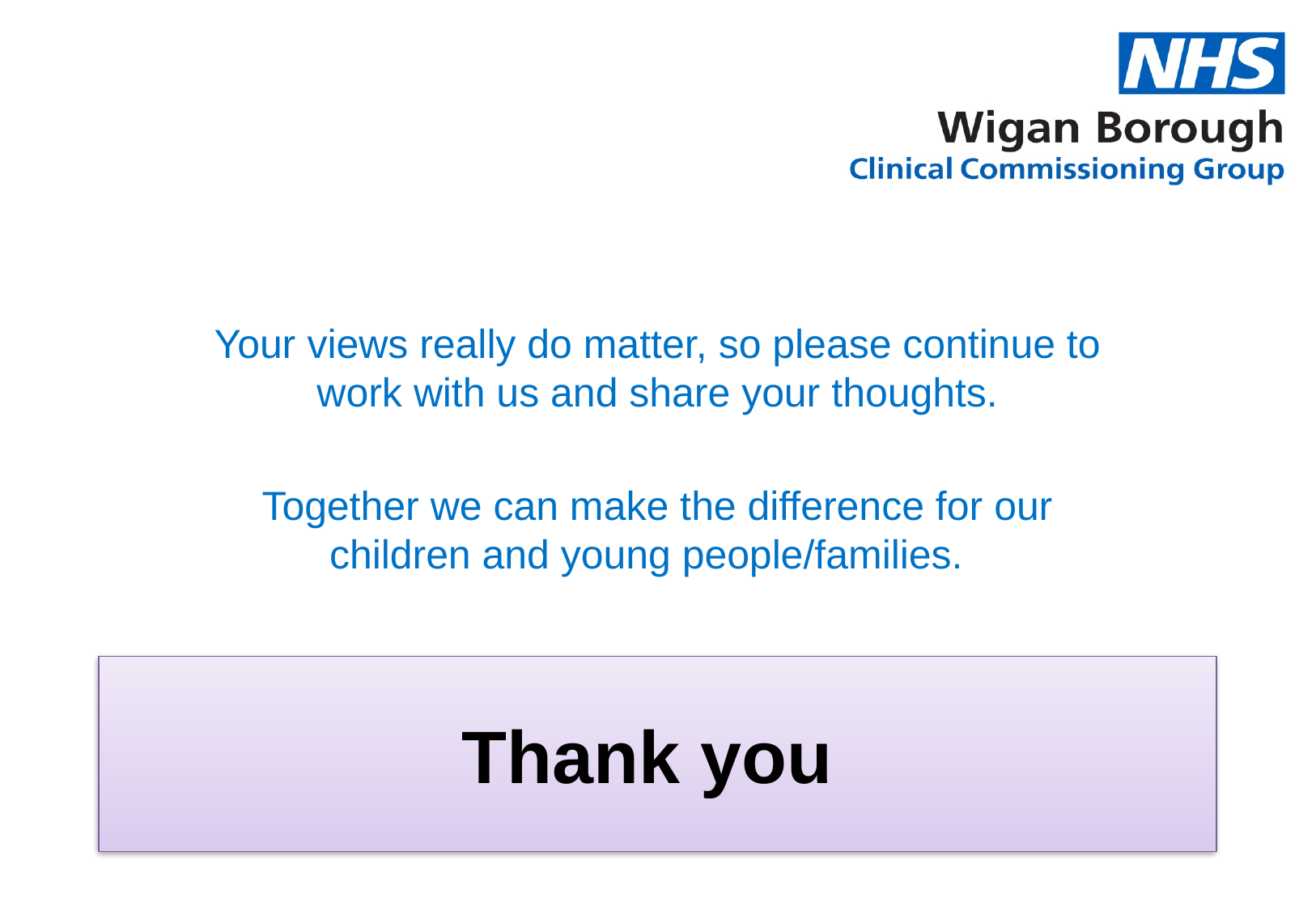

Your views really do matter, so please continue to work with us and share your thoughts.

Together we can make the difference for our children and young people/families.
# Thank you